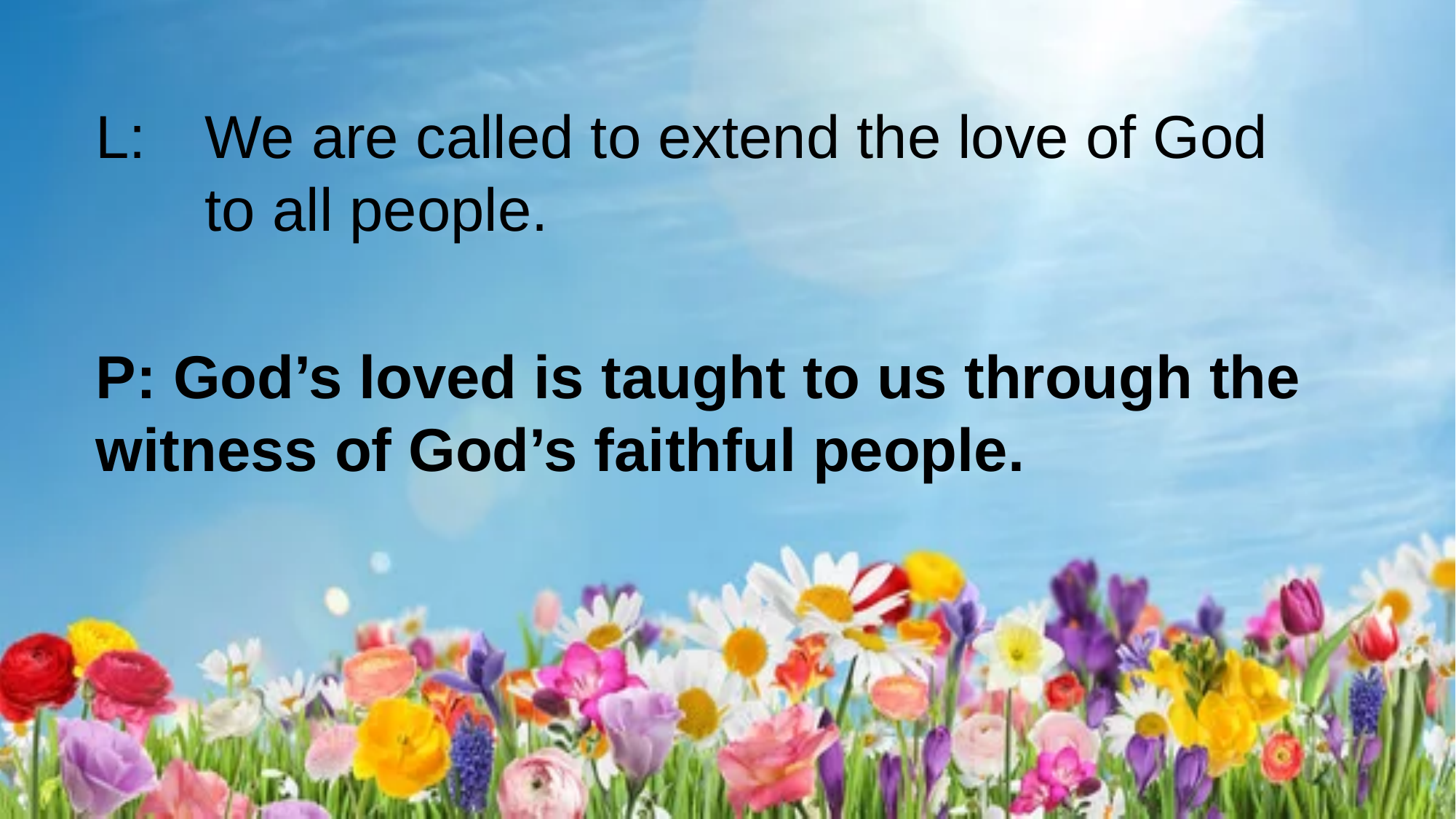

L: 	We are called to extend the love of God
	to all people.

P: God’s loved is taught to us through the witness of God’s faithful people.